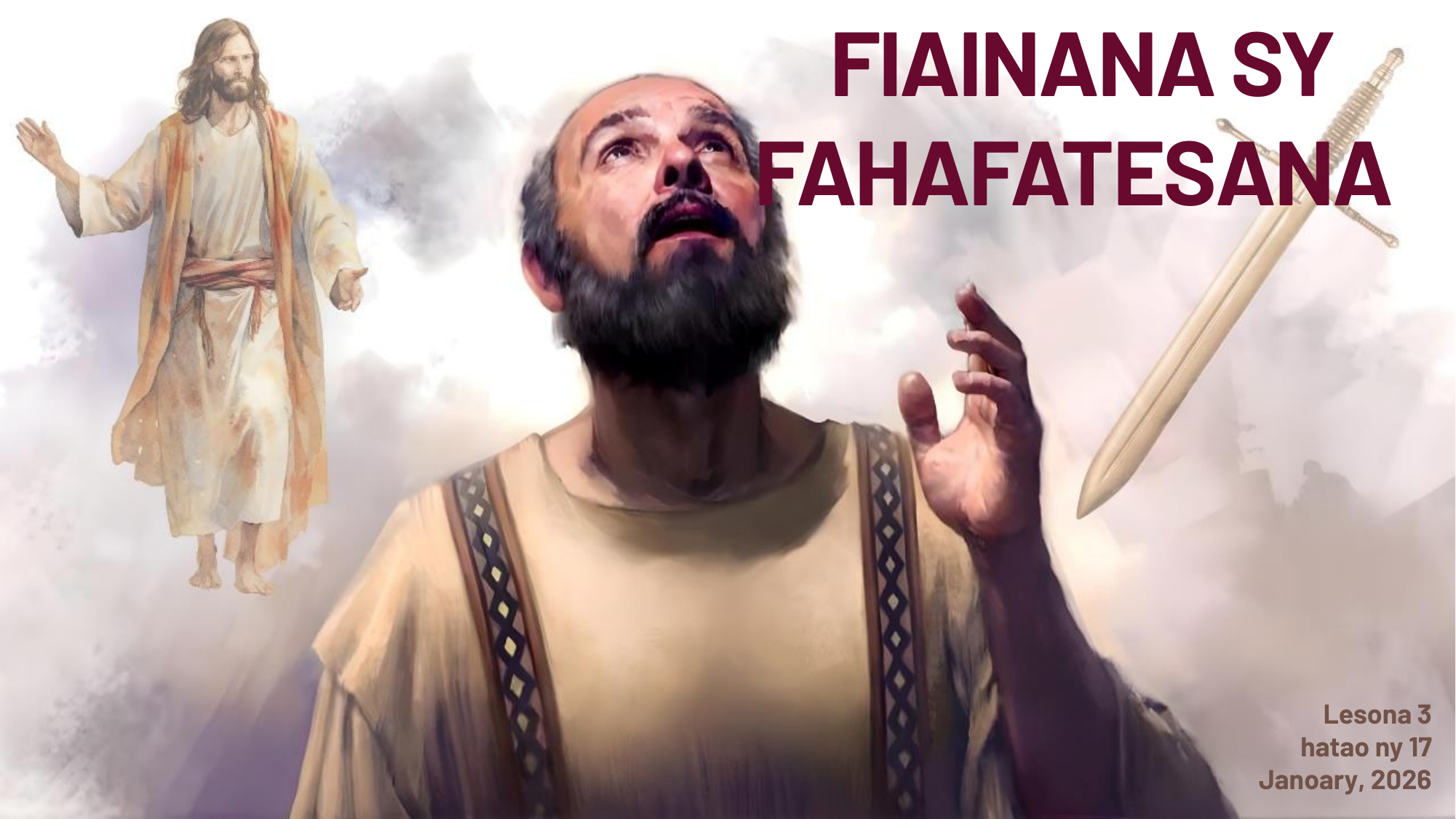

FIAINANA SY FAHAFATESANA
Lesona 3 hatao ny 17 Janoary, 2026